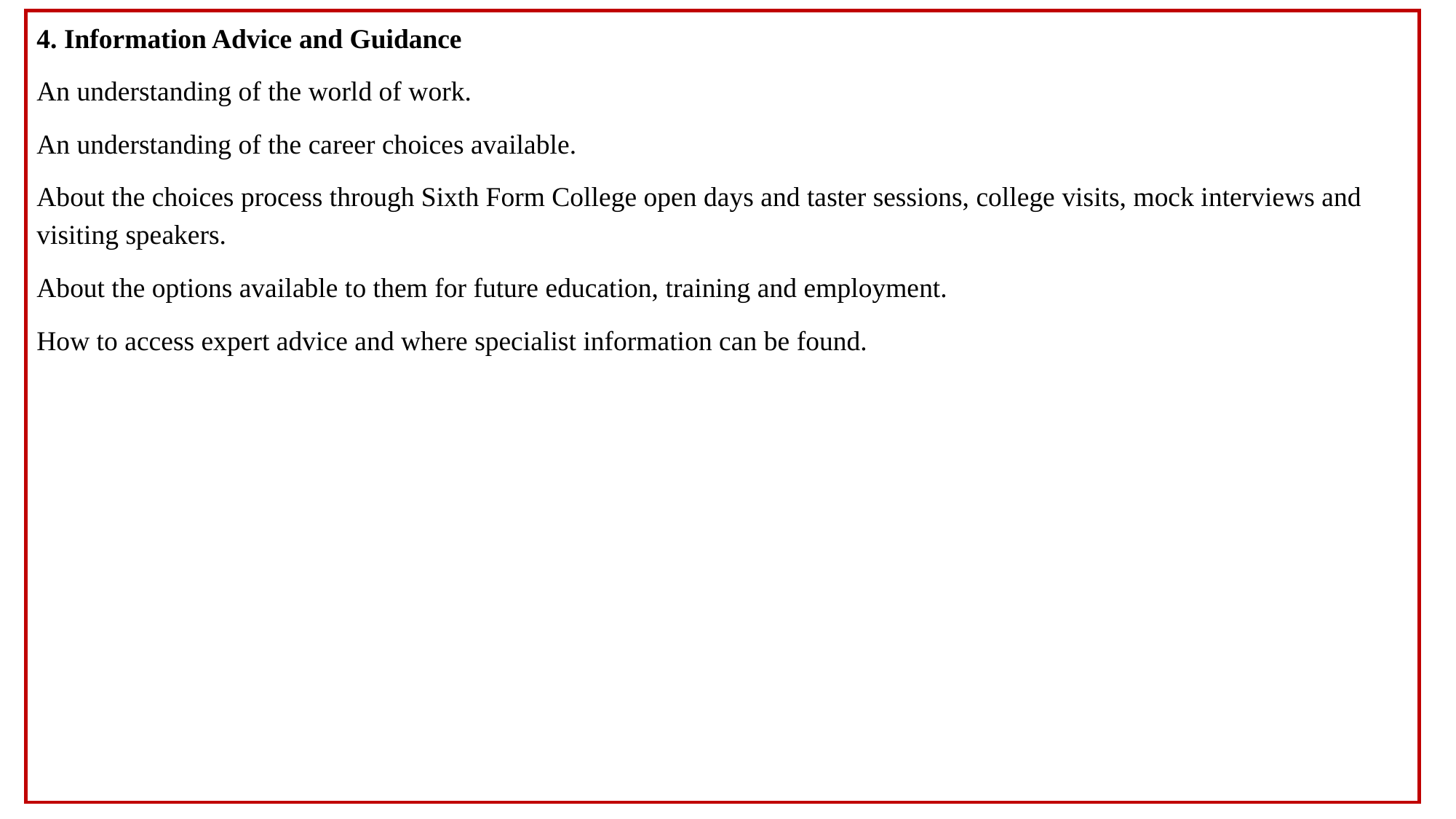

4. Information Advice and Guidance
An understanding of the world of work.
An understanding of the career choices available.
About the choices process through Sixth Form College open days and taster sessions, college visits, mock interviews and visiting speakers.
About the options available to them for future education, training and employment.
How to access expert advice and where specialist information can be found.